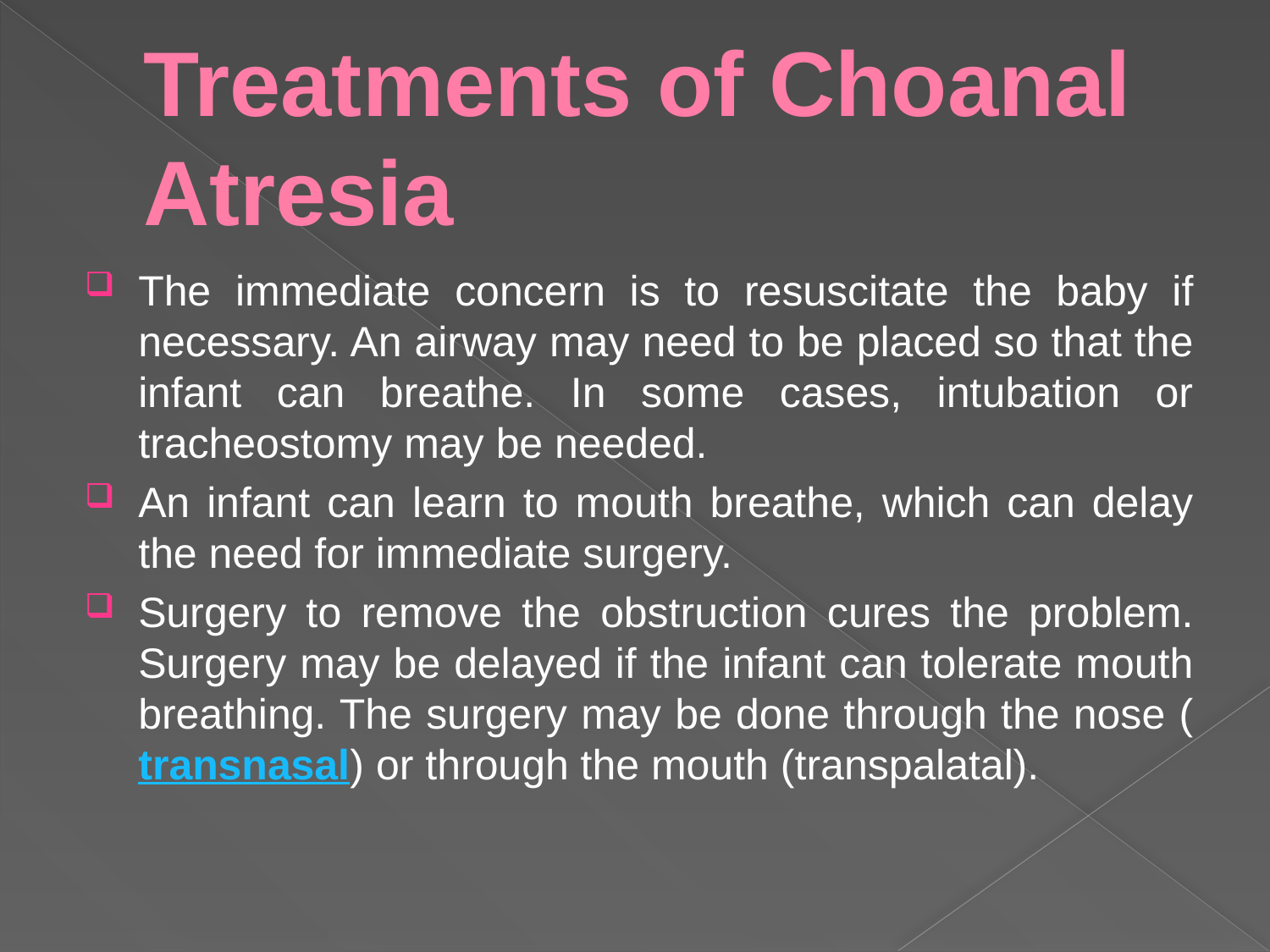

# Treatments of Choanal Atresia
The immediate concern is to resuscitate the baby if necessary. An airway may need to be placed so that the infant can breathe. In some cases, intubation or tracheostomy may be needed.
An infant can learn to mouth breathe, which can delay the need for immediate surgery.
Surgery to remove the obstruction cures the problem. Surgery may be delayed if the infant can tolerate mouth breathing. The surgery may be done through the nose (transnasal) or through the mouth (transpalatal).